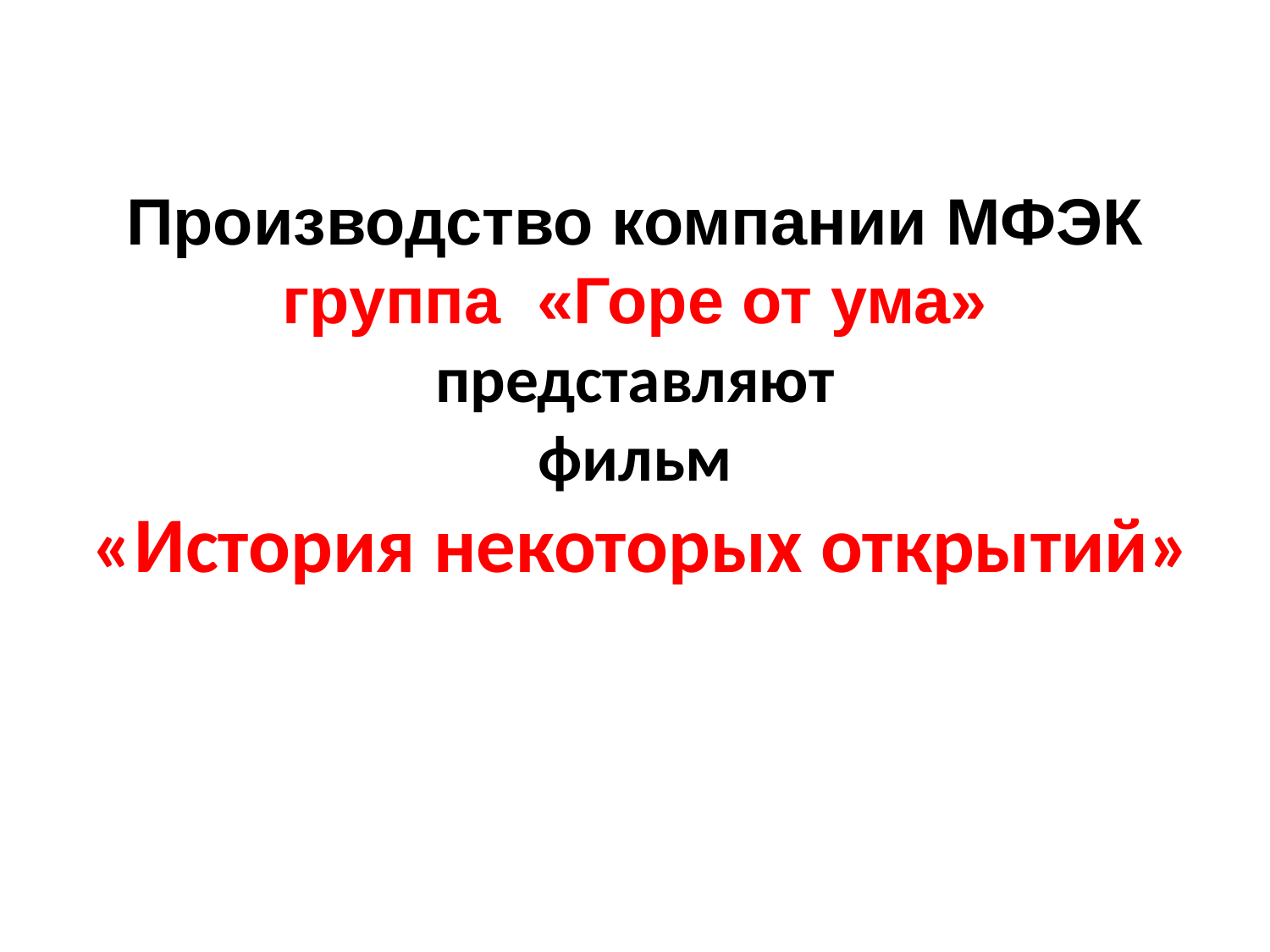

# Производство компании МФЭК группа  «Горе от ума» представляют фильм «История некоторых открытий»